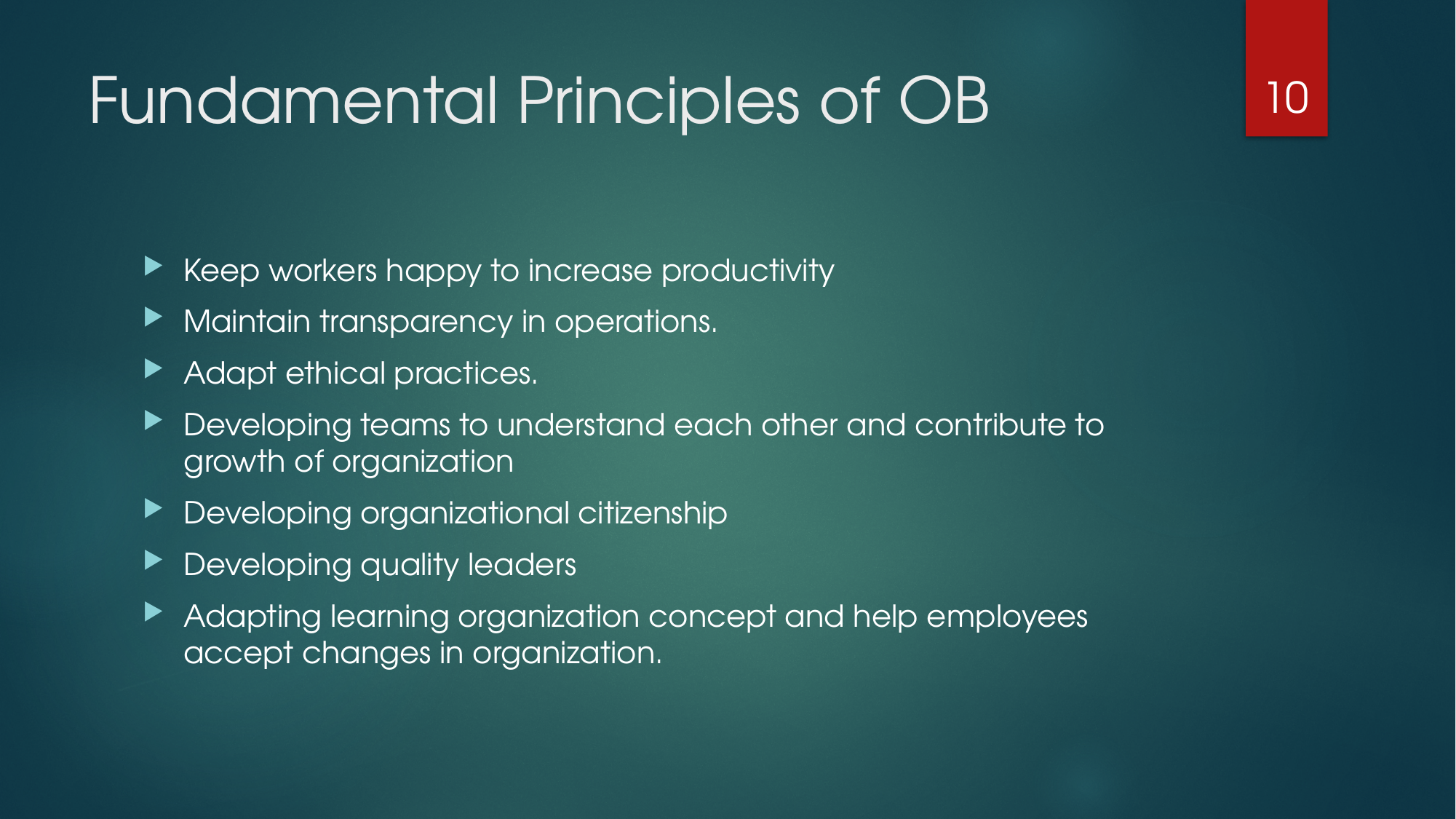

10
# Fundamental Principles of OB
Keep workers happy to increase productivity
Maintain transparency in operations.
Adapt ethical practices.
Developing teams to understand each other and contribute to growth of organization
Developing organizational citizenship
Developing quality leaders
Adapting learning organization concept and help employees accept changes in organization.